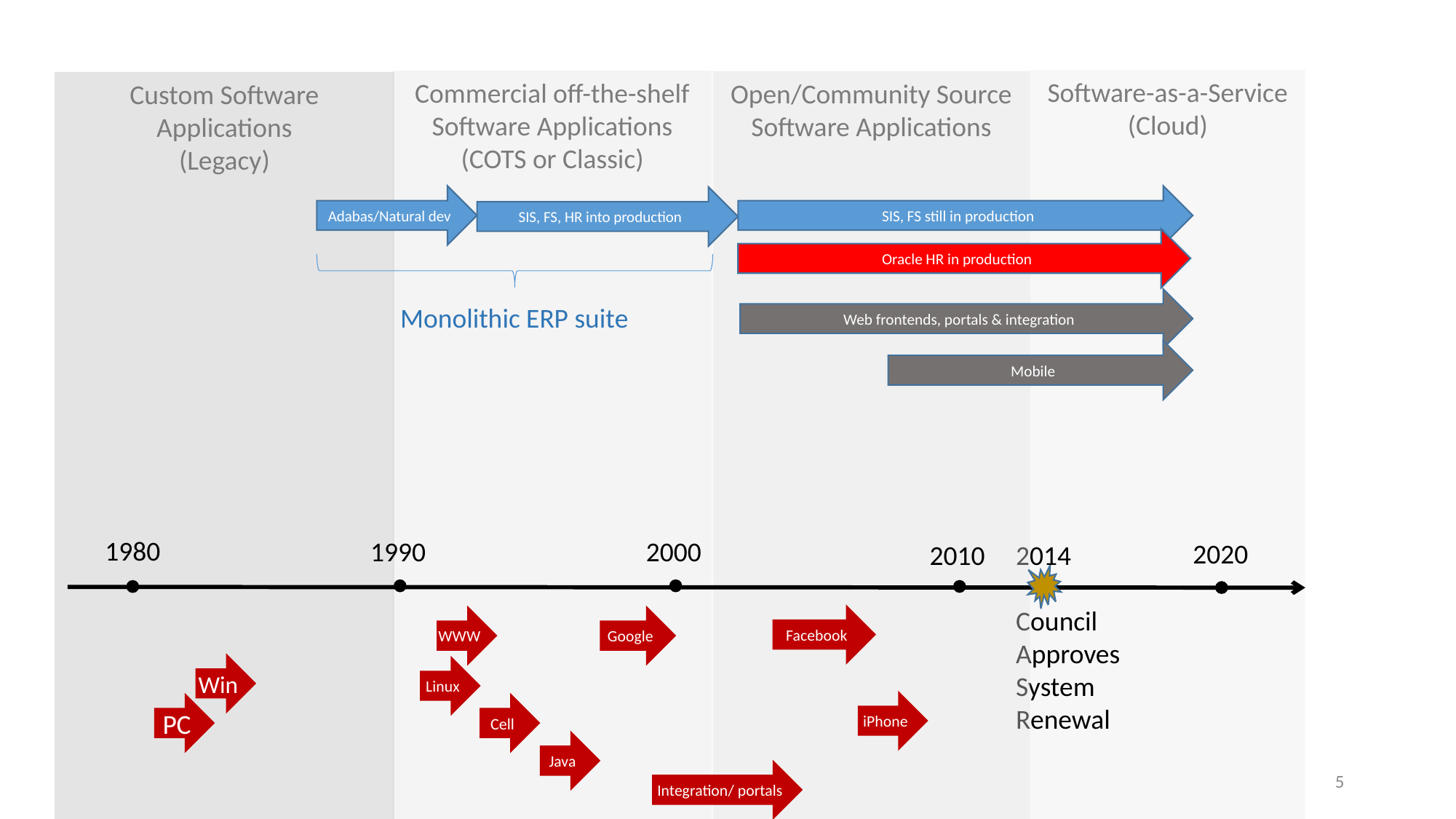

Software-as-a-Service (Cloud)
Commercial off-the-shelf Software Applications (COTS or Classic)
Open/Community Source Software Applications
Custom Software Applications
(Legacy)

Adabas/Natural dev
SIS, FS still in production
SIS, FS, HR into production
Oracle HR in production
Web frontends, portals & integration
Monolithic ERP suite
Mobile
1980
2000
1990
2020
2010
2014

Council
Approves
System
Renewal

Facebook
Google
WWW
Win
Linux
iPhone
PC
Cell
Java
5
Integration/ portals